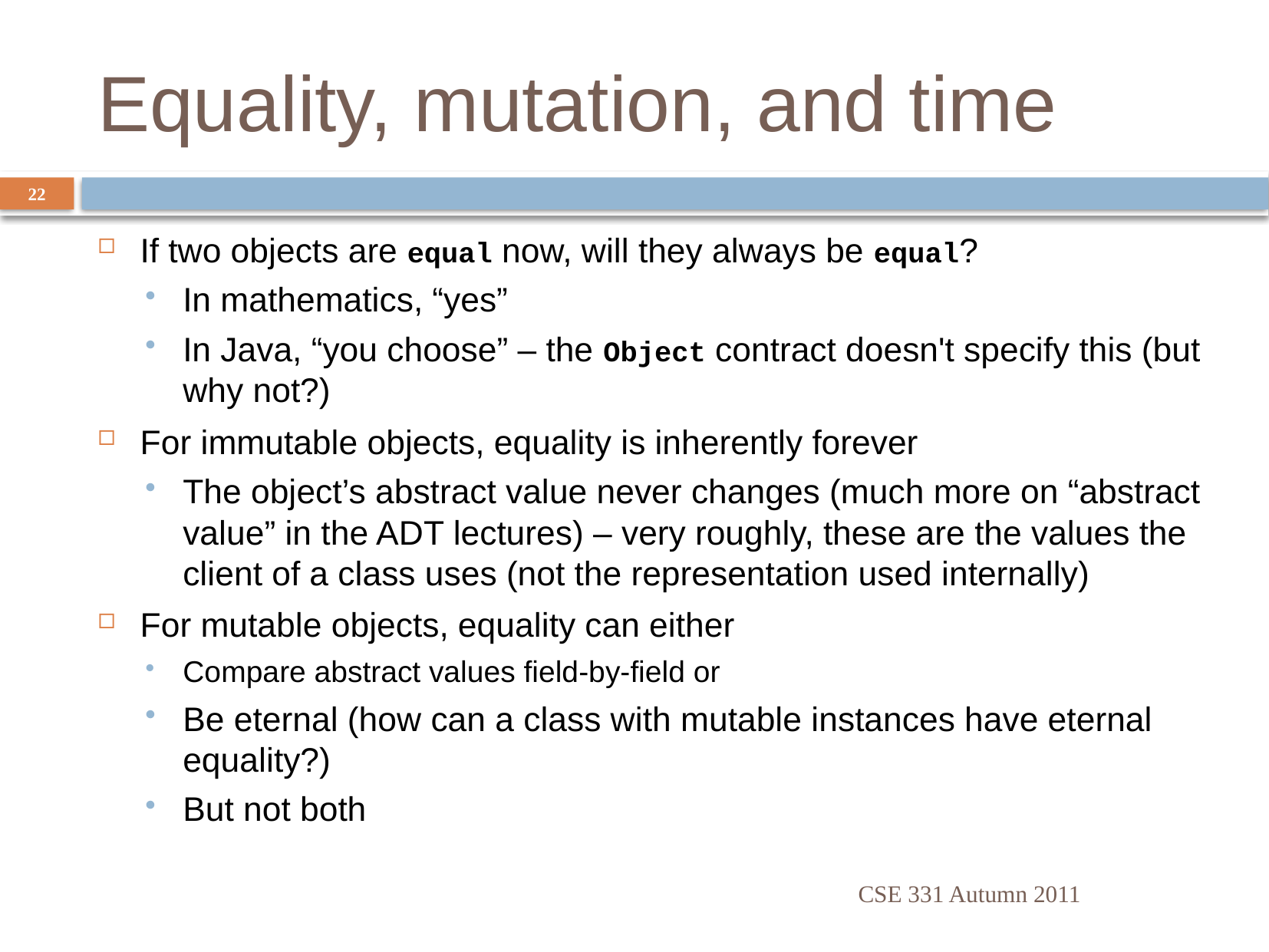

# Equality, mutation, and time
22
If two objects are equal now, will they always be equal?
In mathematics, “yes”
In Java, “you choose” – the Object contract doesn't specify this (but why not?)
For immutable objects, equality is inherently forever
The object’s abstract value never changes (much more on “abstract value” in the ADT lectures) – very roughly, these are the values the client of a class uses (not the representation used internally)
For mutable objects, equality can either
Compare abstract values field-by-field or
Be eternal (how can a class with mutable instances have eternal equality?)
But not both
CSE 331 Autumn 2011